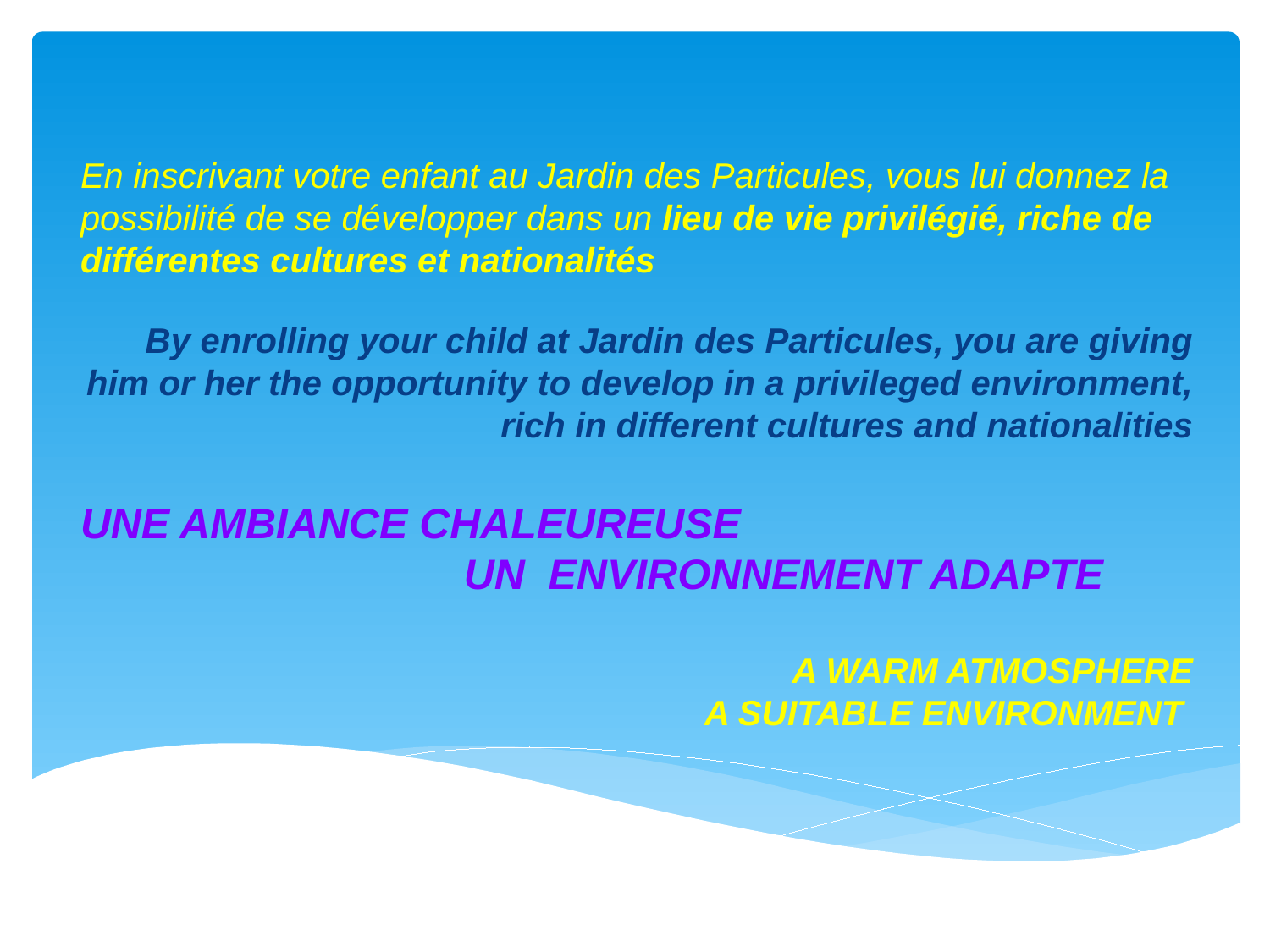

En inscrivant votre enfant au Jardin des Particules, vous lui donnez la possibilité de se développer dans un lieu de vie privilégié, riche de différentes cultures et nationalités

By enrolling your child at Jardin des Particules, you are giving him or her the opportunity to develop in a privileged environment, rich in different cultures and nationalities

UNE AMBIANCE CHALEUREUSE
                           UN  ENVIRONNEMENT ADAPTE

A WARM ATMOSPHERE
                           A SUITABLE ENVIRONMENT